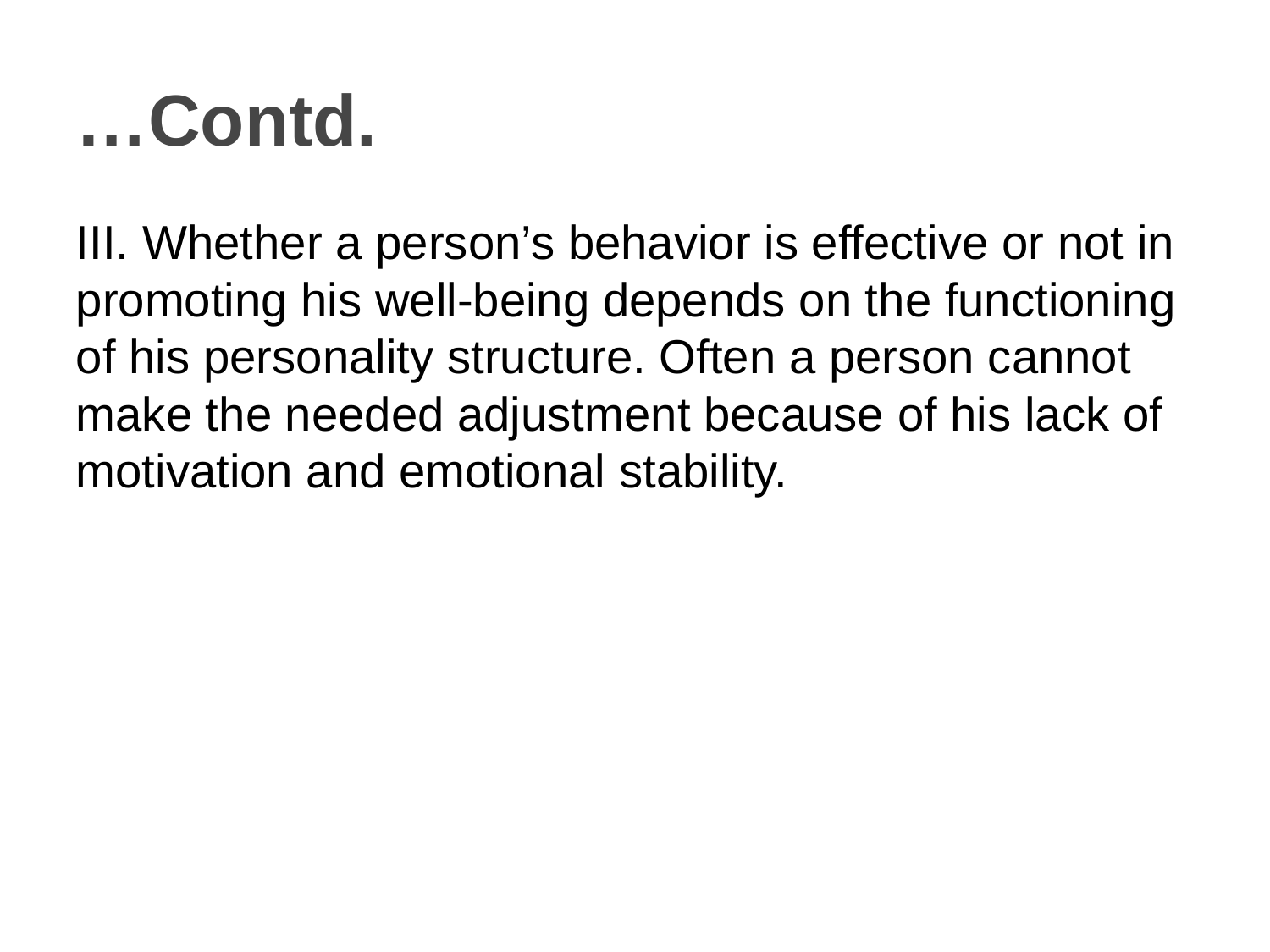

# …Contd.
III. Whether a person’s behavior is effective or not in promoting his well-being depends on the functioning of his personality structure. Often a person cannot make the needed adjustment because of his lack of motivation and emotional stability.
6